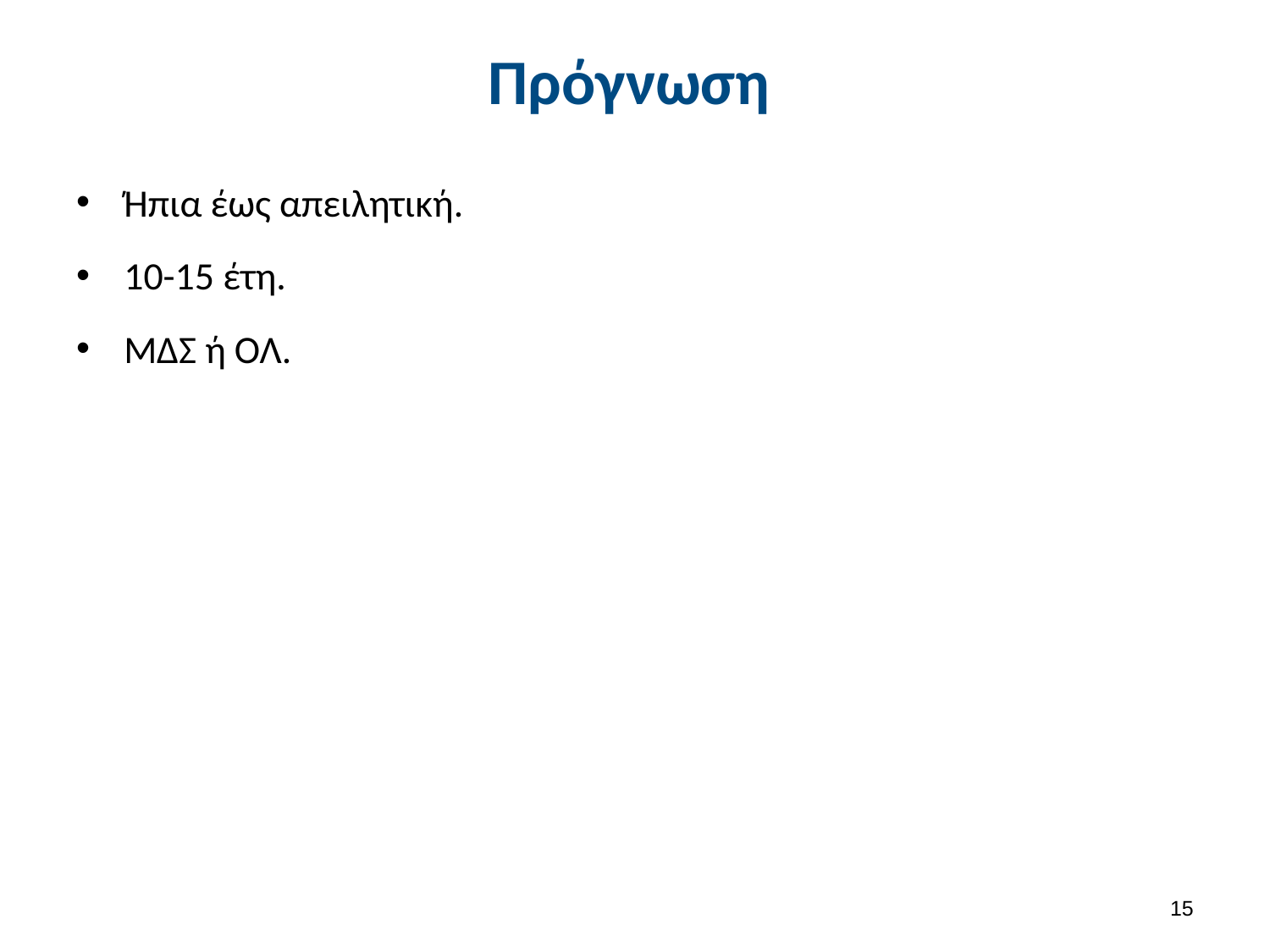

# Πρόγνωση
Ήπια έως απειλητική.
10-15 έτη.
ΜΔΣ ή ΟΛ.
15